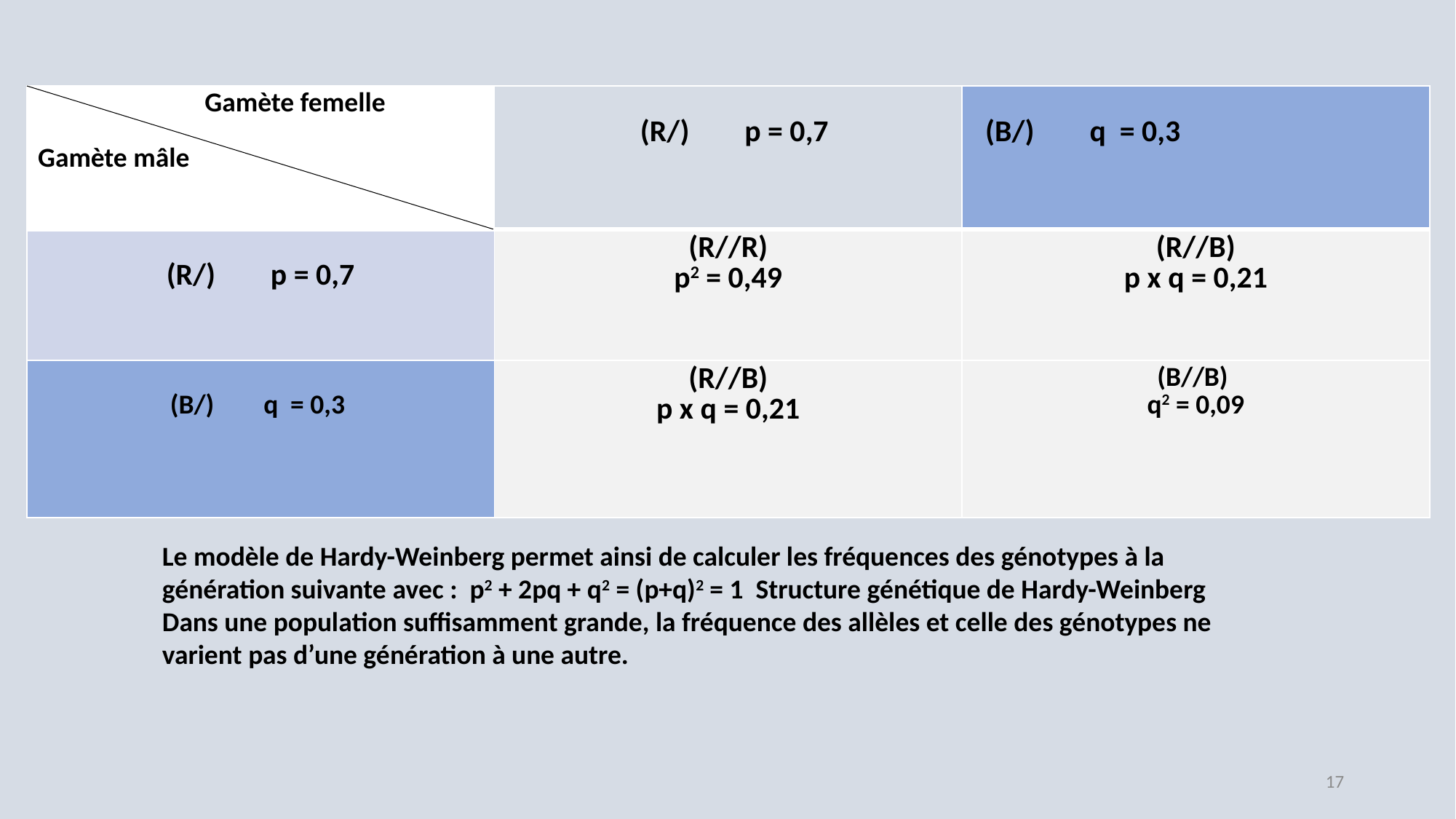

| Gamète femelle Gamète mâle | (R/) p = 0,7 | (B/) q = 0,3 |
| --- | --- | --- |
| (R/) p = 0,7 | (R//R) p2 = 0,49 | (R//B) p x q = 0,21 |
| (B/) q = 0,3 | (R//B) p x q = 0,21 | (B//B) q2 = 0,09 |
Le modèle de Hardy-Weinberg permet ainsi de calculer les fréquences des génotypes à la génération suivante avec :  p2 + 2pq + q2 = (p+q)2 = 1  Structure génétique de Hardy-Weinberg
Dans une population suffisamment grande, la fréquence des allèles et celle des génotypes ne varient pas d’une génération à une autre.

17